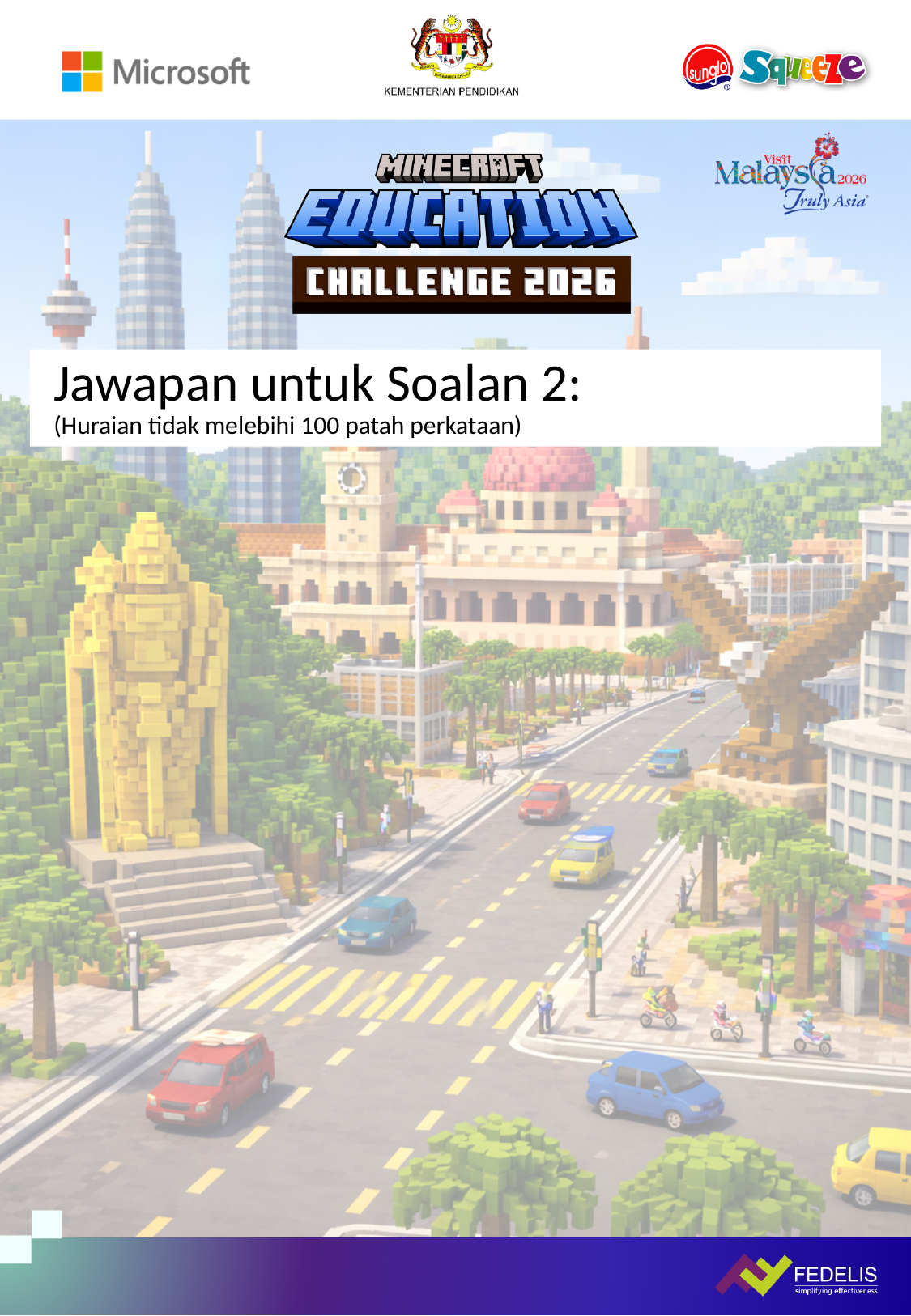

# Jawapan untuk Soalan 2: (Huraian tidak melebihi 100 patah perkataan)